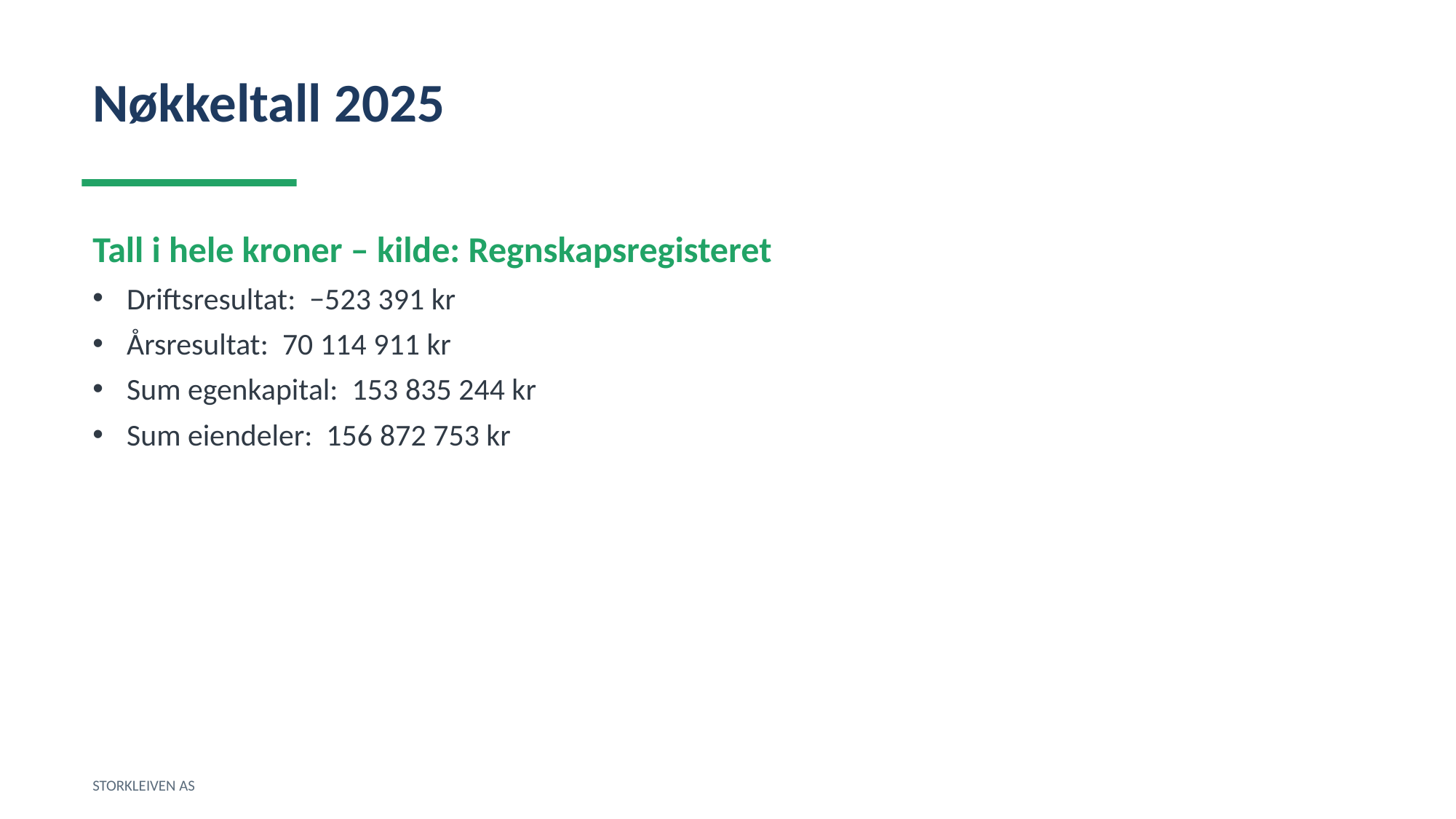

Nøkkeltall 2025

Tall i hele kroner – kilde: Regnskapsregisteret
Driftsresultat:  −523 391 kr
Årsresultat:  70 114 911 kr
Sum egenkapital:  153 835 244 kr
Sum eiendeler:  156 872 753 kr
STORKLEIVEN AS